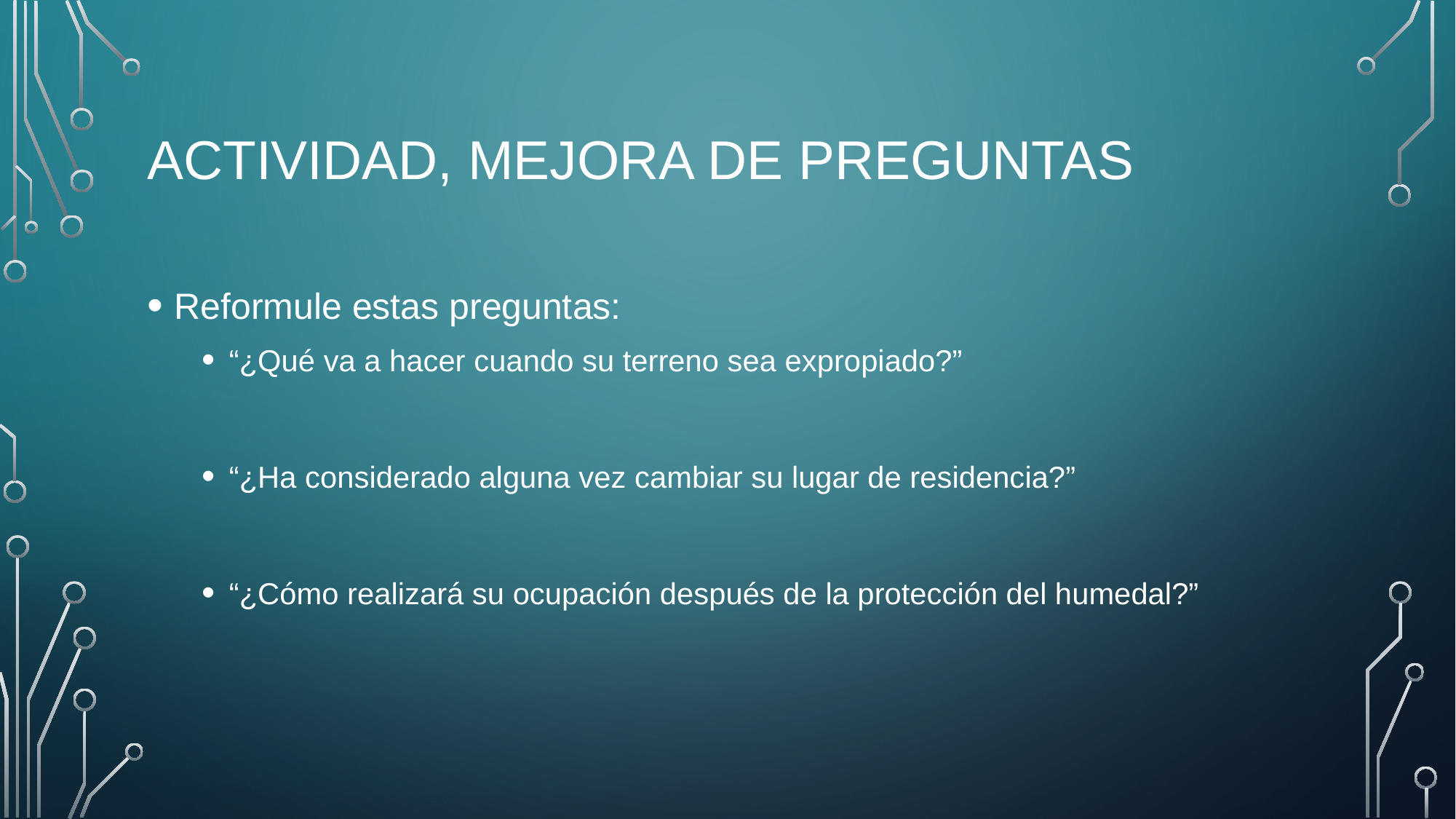

# Actividad, mejora de preguntas
Reformule estas preguntas:
“¿Qué va a hacer cuando su terreno sea expropiado?”

“¿Ha considerado alguna vez cambiar su lugar de residencia?”

“¿Cómo realizará su ocupación después de la protección del humedal?”